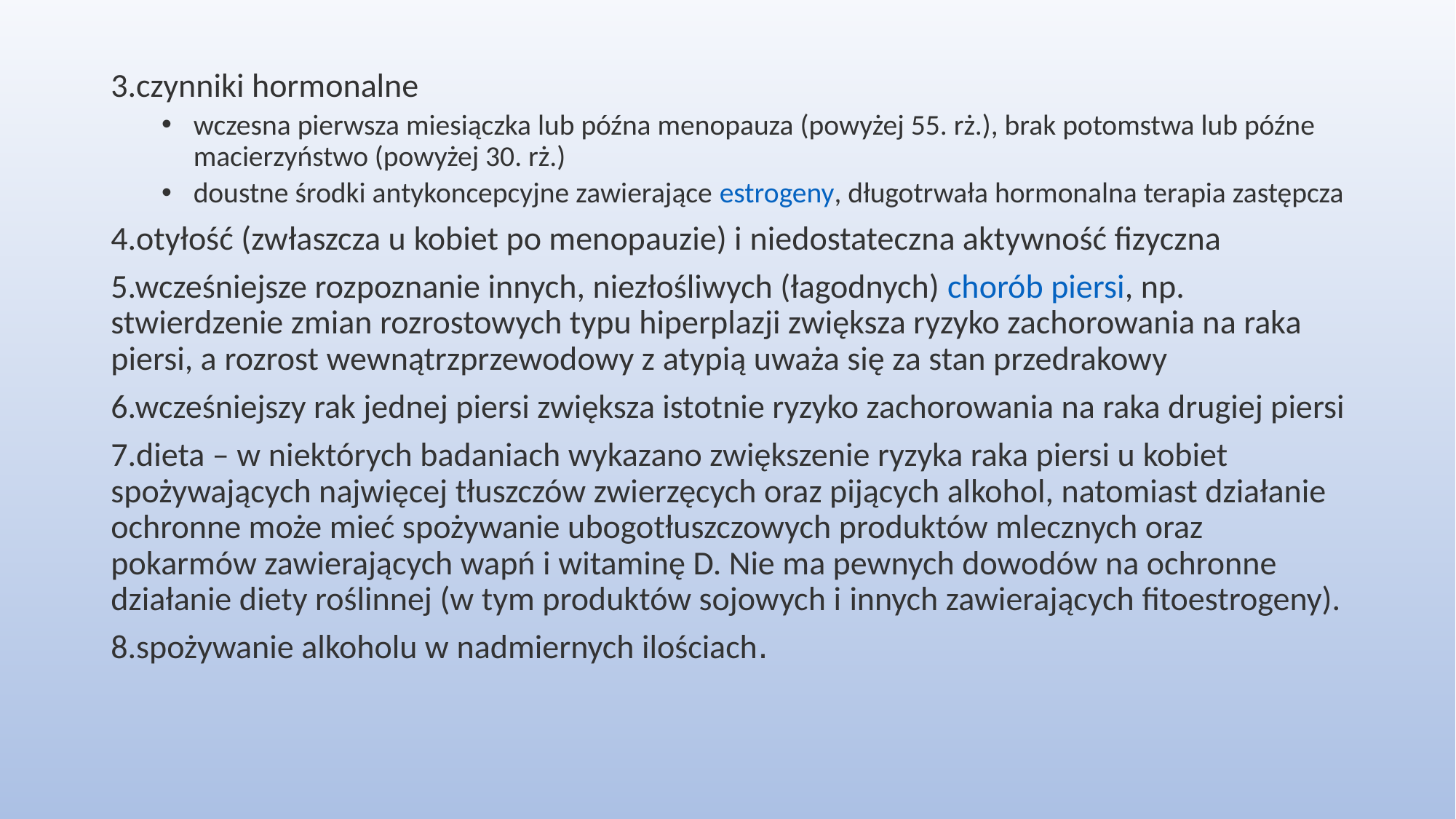

3.czynniki hormonalne
wczesna pierwsza miesiączka lub późna menopauza (powyżej 55. rż.), brak potomstwa lub późne macierzyństwo (powyżej 30. rż.)
doustne środki antykoncepcyjne zawierające estrogeny, długotrwała hormonalna terapia zastępcza
4.otyłość (zwłaszcza u kobiet po menopauzie) i niedostateczna aktywność fizyczna
5.wcześniejsze rozpoznanie innych, niezłośliwych (łagodnych) chorób piersi, np. stwierdzenie zmian rozrostowych typu hiperplazji zwiększa ryzyko zachorowania na raka piersi, a rozrost wewnątrzprzewodowy z atypią uważa się za stan przedrakowy
6.wcześniejszy rak jednej piersi zwiększa istotnie ryzyko zachorowania na raka drugiej piersi
7.dieta – w niektórych badaniach wykazano zwiększenie ryzyka raka piersi u kobiet spożywających najwięcej tłuszczów zwierzęcych oraz pijących alkohol, natomiast działanie ochronne może mieć spożywanie ubogotłuszczowych produktów mlecznych oraz pokarmów zawierających wapń i witaminę D. Nie ma pewnych dowodów na ochronne działanie diety roślinnej (w tym produktów sojowych i innych zawierających fitoestrogeny).
8.spożywanie alkoholu w nadmiernych ilościach.